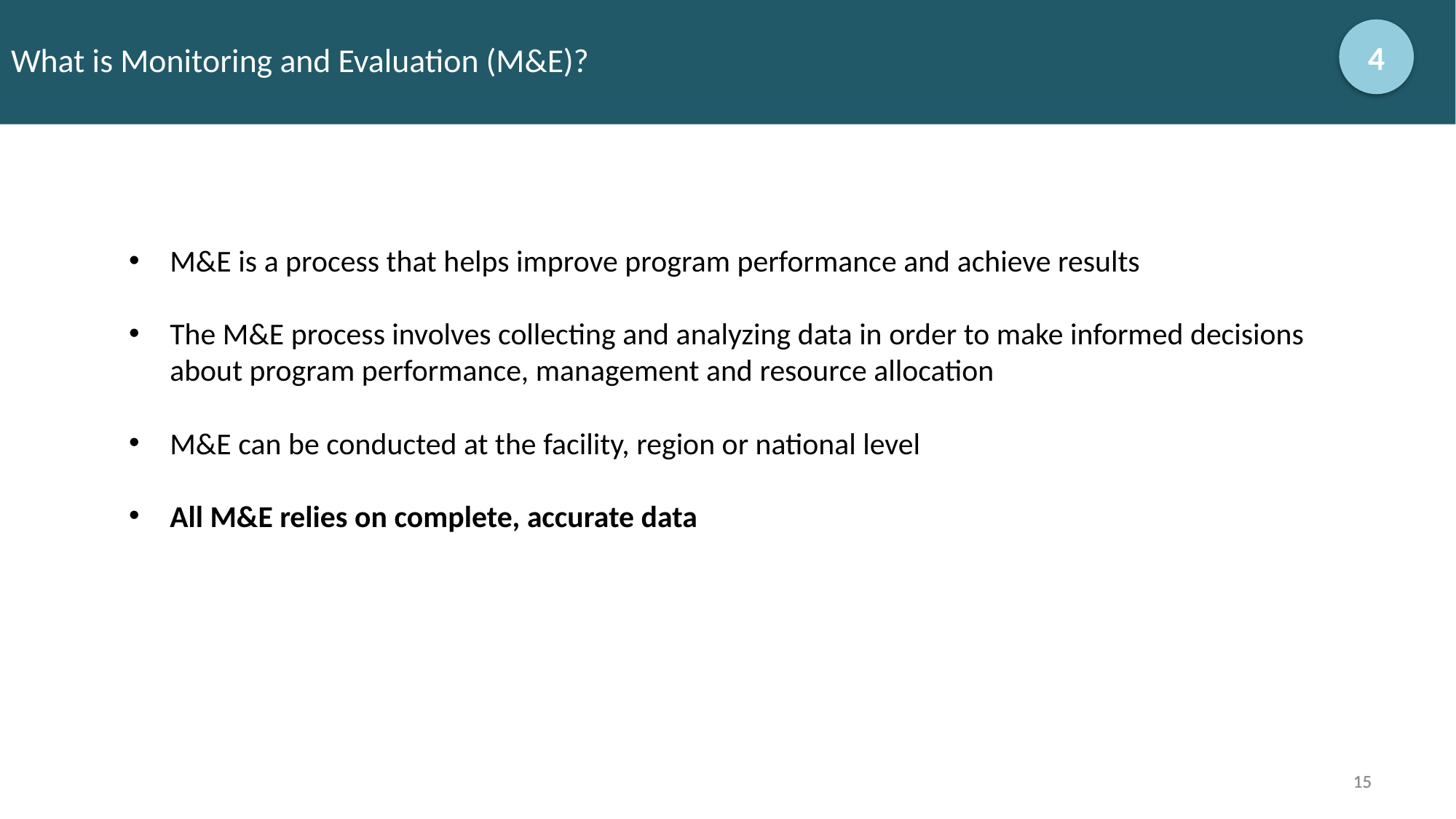

# What is Monitoring and Evaluation (M&E)?
4
M&E is a process that helps improve program performance and achieve results

The M&E process involves collecting and analyzing data in order to make informed decisions about program performance, management and resource allocation

M&E can be conducted at the facility, region or national level

All M&E relies on complete, accurate data
15
15